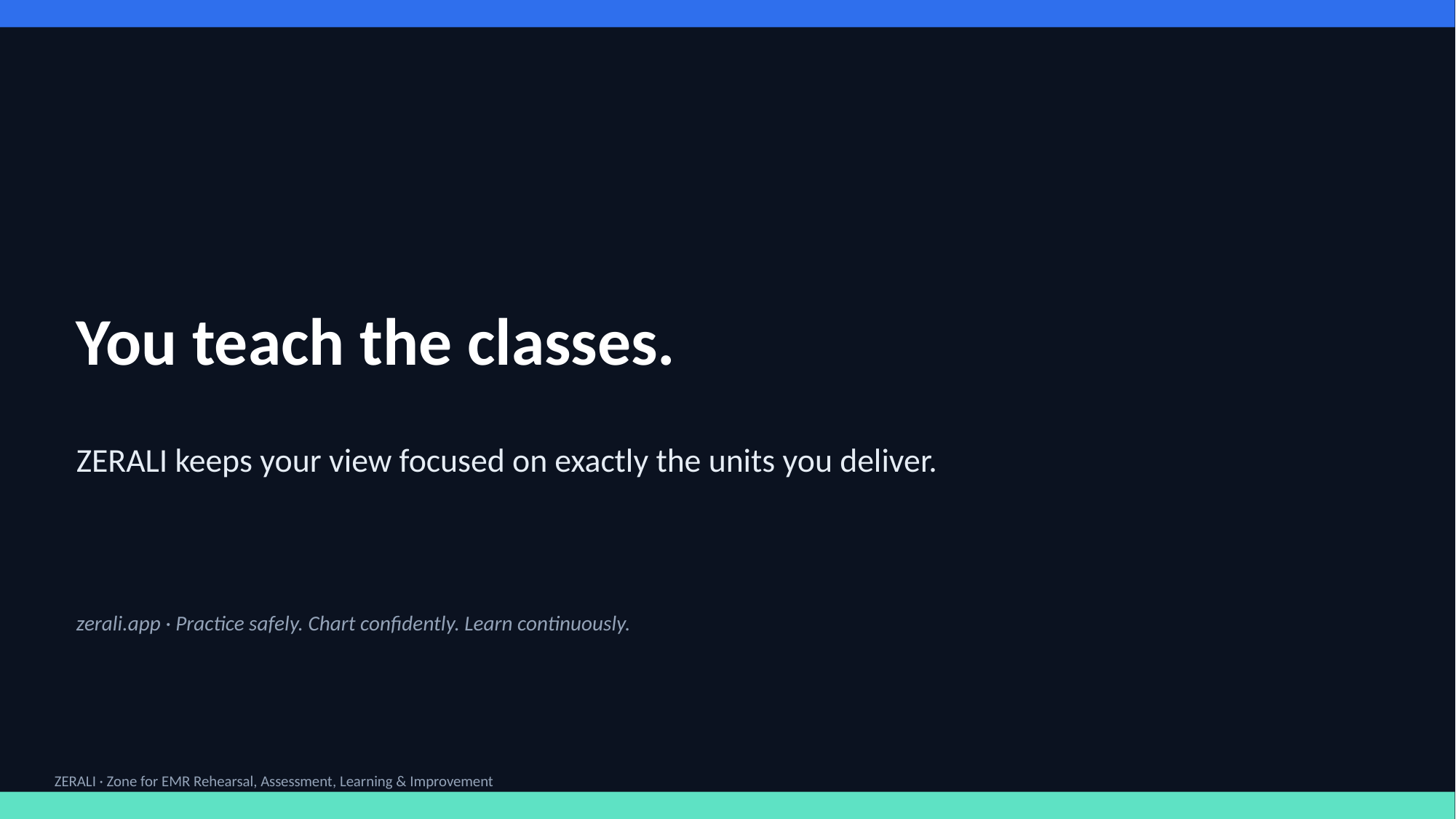

You teach the classes.
ZERALI keeps your view focused on exactly the units you deliver.
zerali.app · Practice safely. Chart confidently. Learn continuously.
ZERALI · Zone for EMR Rehearsal, Assessment, Learning & Improvement